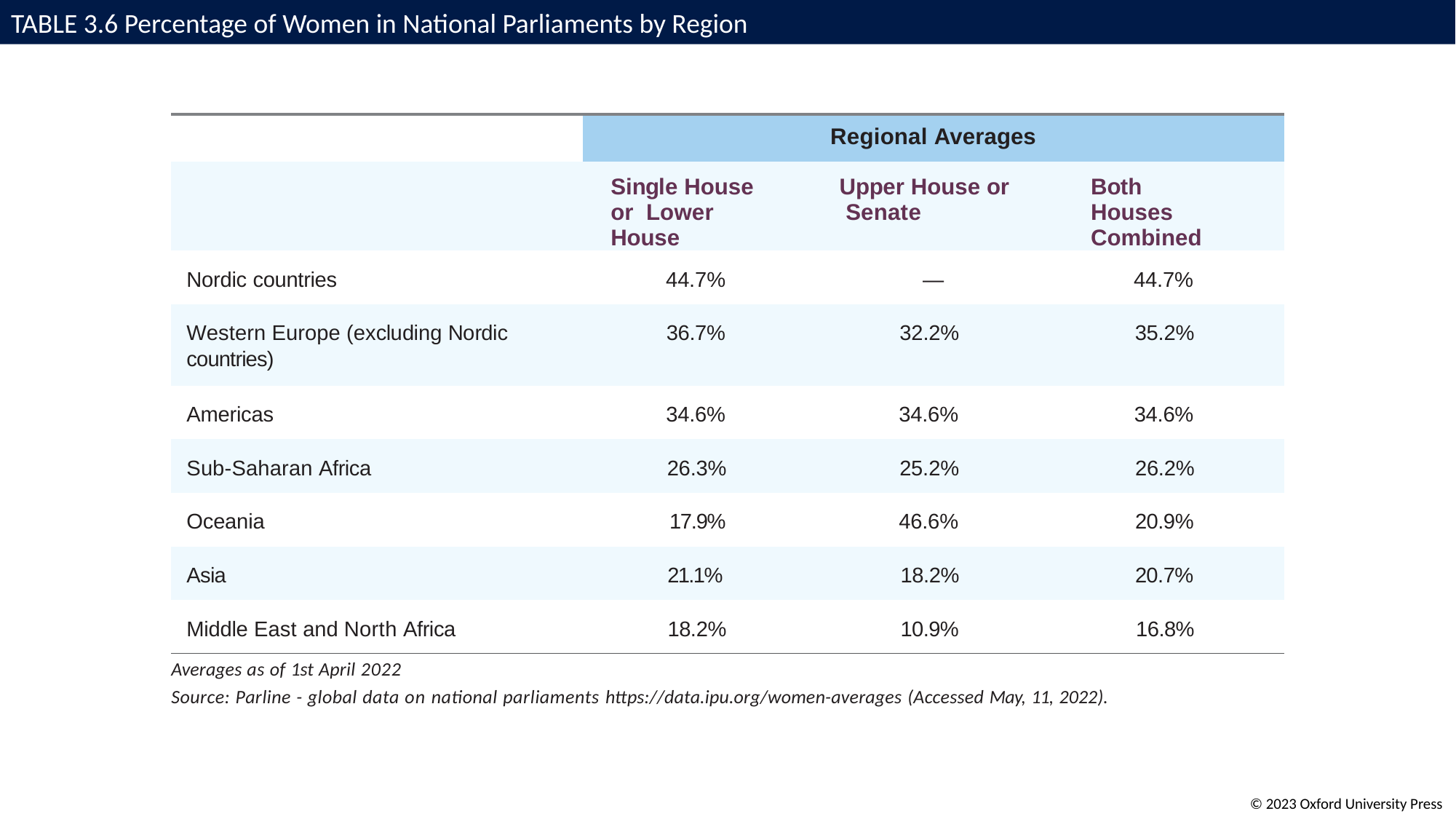

# TABLE 3.6 Percentage of Women in National Parliaments by Region
|  |  | Regional Averages |  |
| --- | --- | --- | --- |
|  | Single House or Lower House | Upper House or Senate | Both Houses Combined |
| Nordic countries | 44.7% | — | 44.7% |
| Western Europe (excluding Nordic countries) | 36.7% | 32.2% | 35.2% |
| Americas | 34.6% | 34.6% | 34.6% |
| Sub-Saharan Africa | 26.3% | 25.2% | 26.2% |
| Oceania | 17.9% | 46.6% | 20.9% |
| Asia | 21.1% | 18.2% | 20.7% |
| Middle East and North Africa | 18.2% | 10.9% | 16.8% |
Averages as of 1st April 2022
Source: Parline - global data on national parliaments https://data.ipu.org/women-averages (Accessed May, 11, 2022).